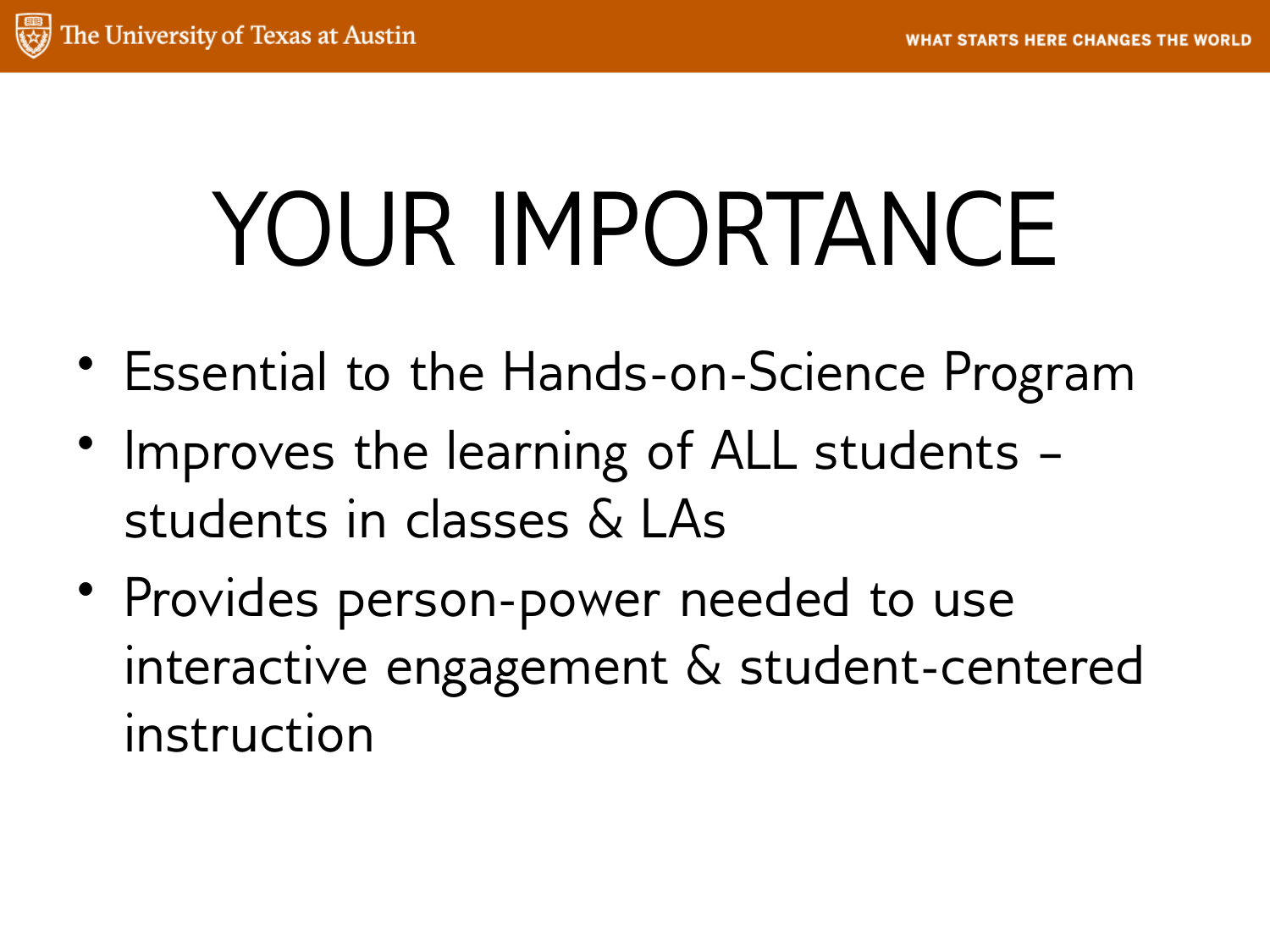

# YOUR IMPORTANCE
Essential to the Hands-on-Science Program
Improves the learning of ALL students – students in classes & LAs
Provides person-power needed to use interactive engagement & student-centered instruction